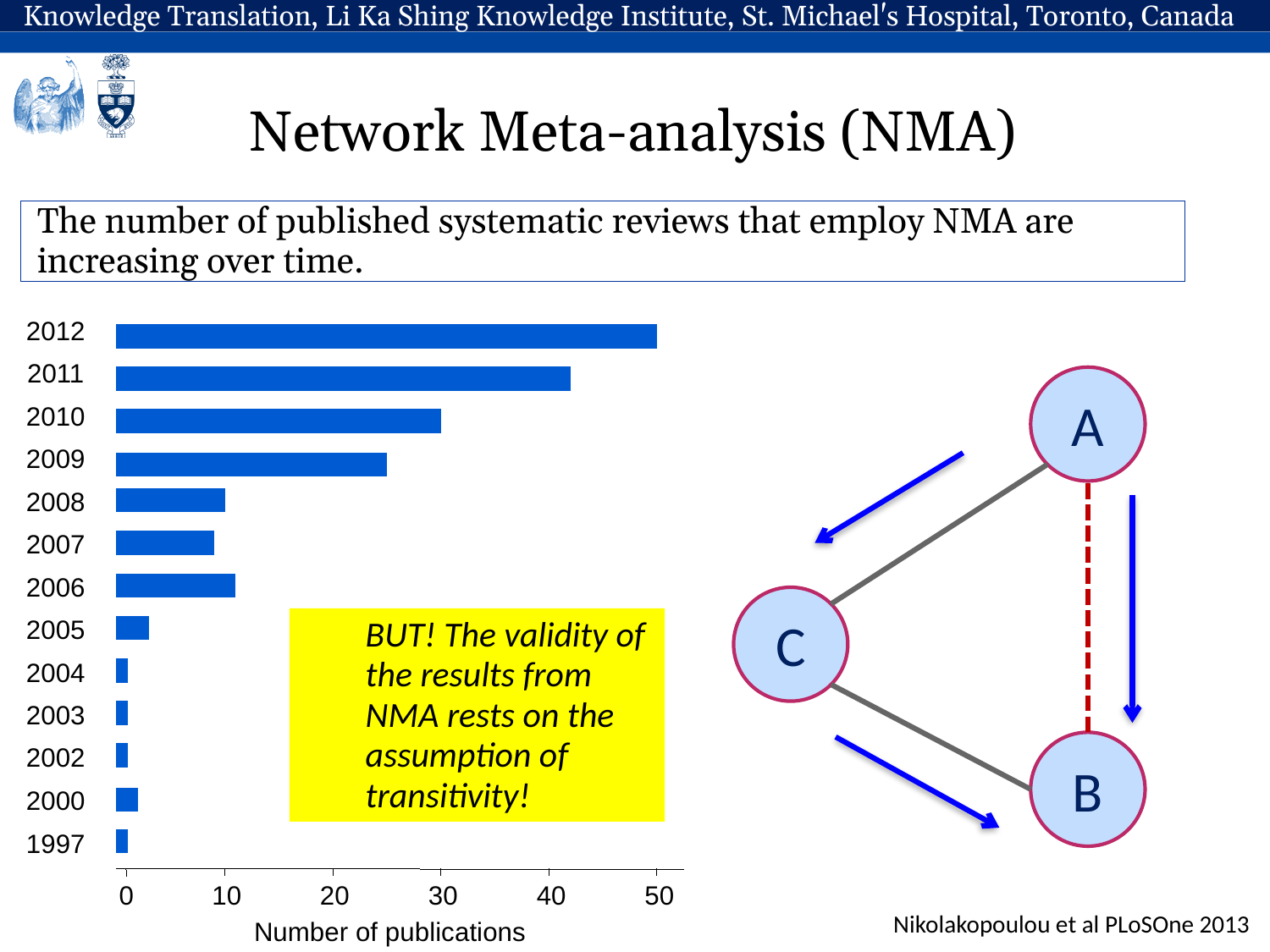

# Network Meta-analysis (NMA)

The number of published systematic reviews that employ NMA are increasing over time.

2012

2011
A

2010

2009

2008

2007

2006

C
BUT! The validity of the results from NMA rests on the assumption of transitivity!
2005

2004

2003

B
2002

2000

1997

0
10
20
30
40
50
5
Nikolakopoulou et al PLoSOne 2013
Number of publications